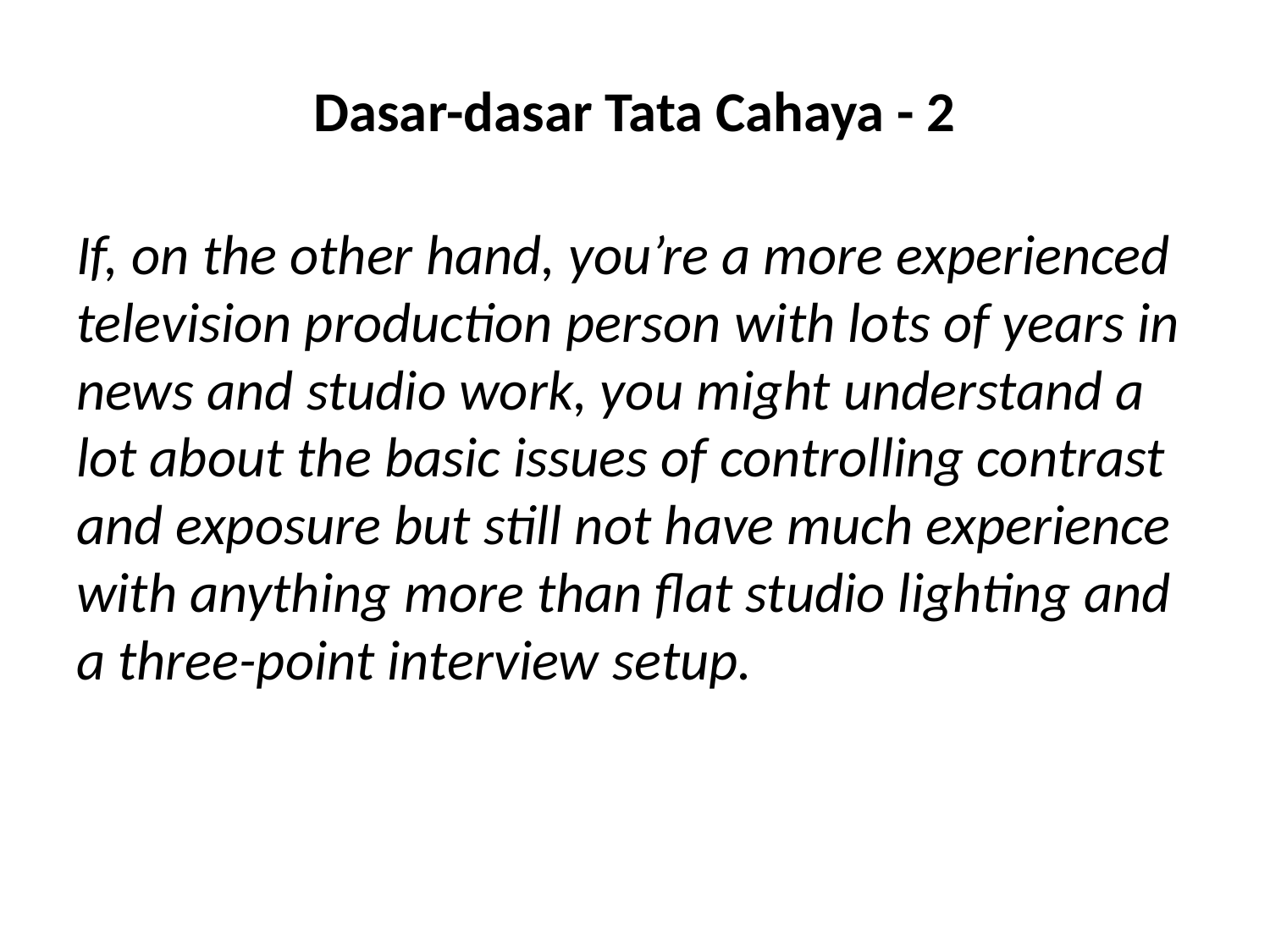

# Dasar-dasar Tata Cahaya - 2
If, on the other hand, you’re a more experienced television production person with lots of years in news and studio work, you might understand a lot about the basic issues of controlling contrast and exposure but still not have much experience with anything more than flat studio lighting and a three-point interview setup.